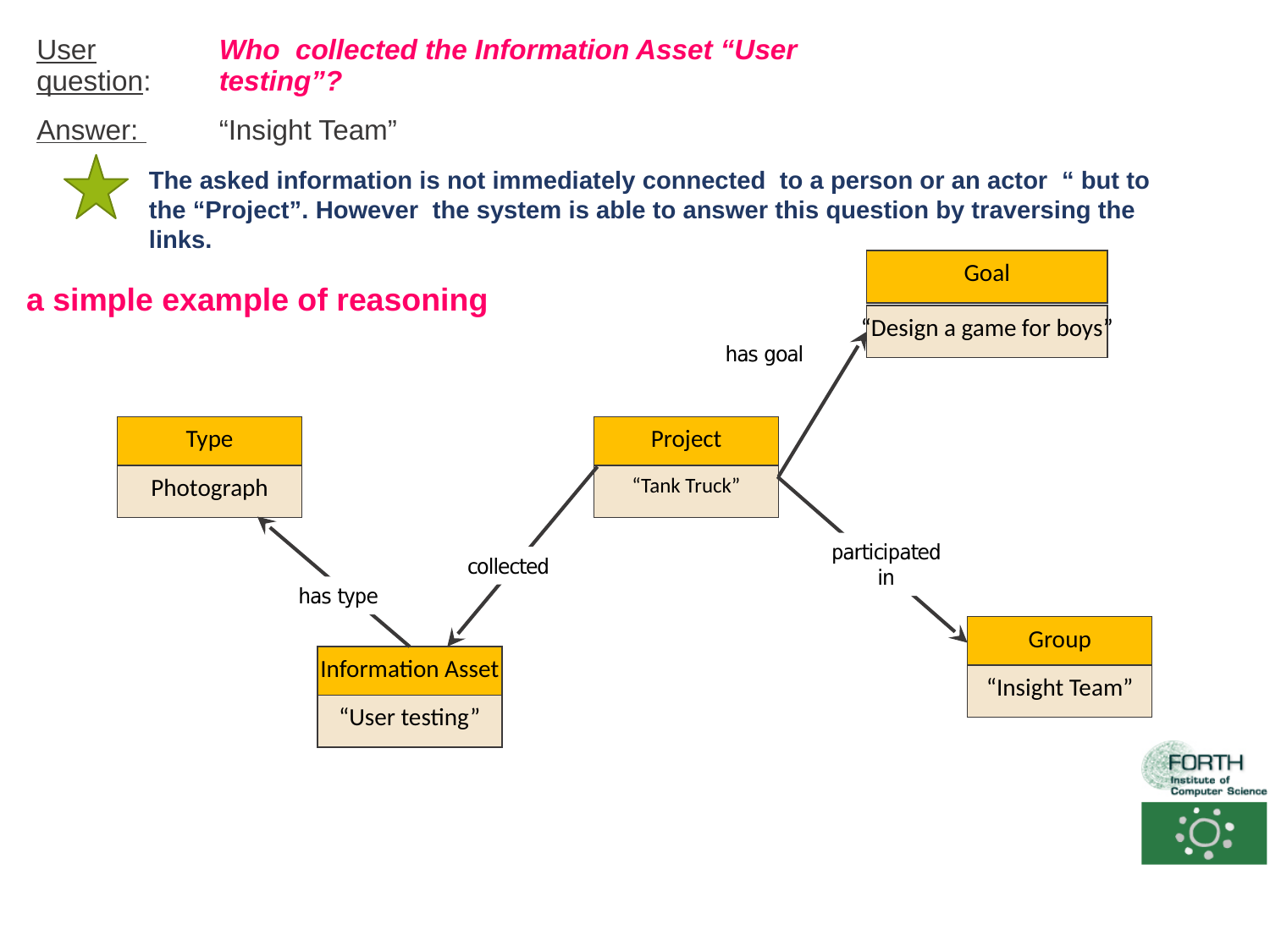

| User question: | Who collected the Information Asset “User testing”? |
| --- | --- |
| Answer: | “Insight Team” |

The asked information is not immediately connected  to a person or an actor  “ but to the “Project”. However  the system is able to answer this question by traversing the links.
Goal
a simple example of reasoning
“Design a game for boys”
has goal
Type
Photograph
Project
“Tank Truck”
participated in
collected
has type
Group
Information Asset
“User testing”
“Insight Team”